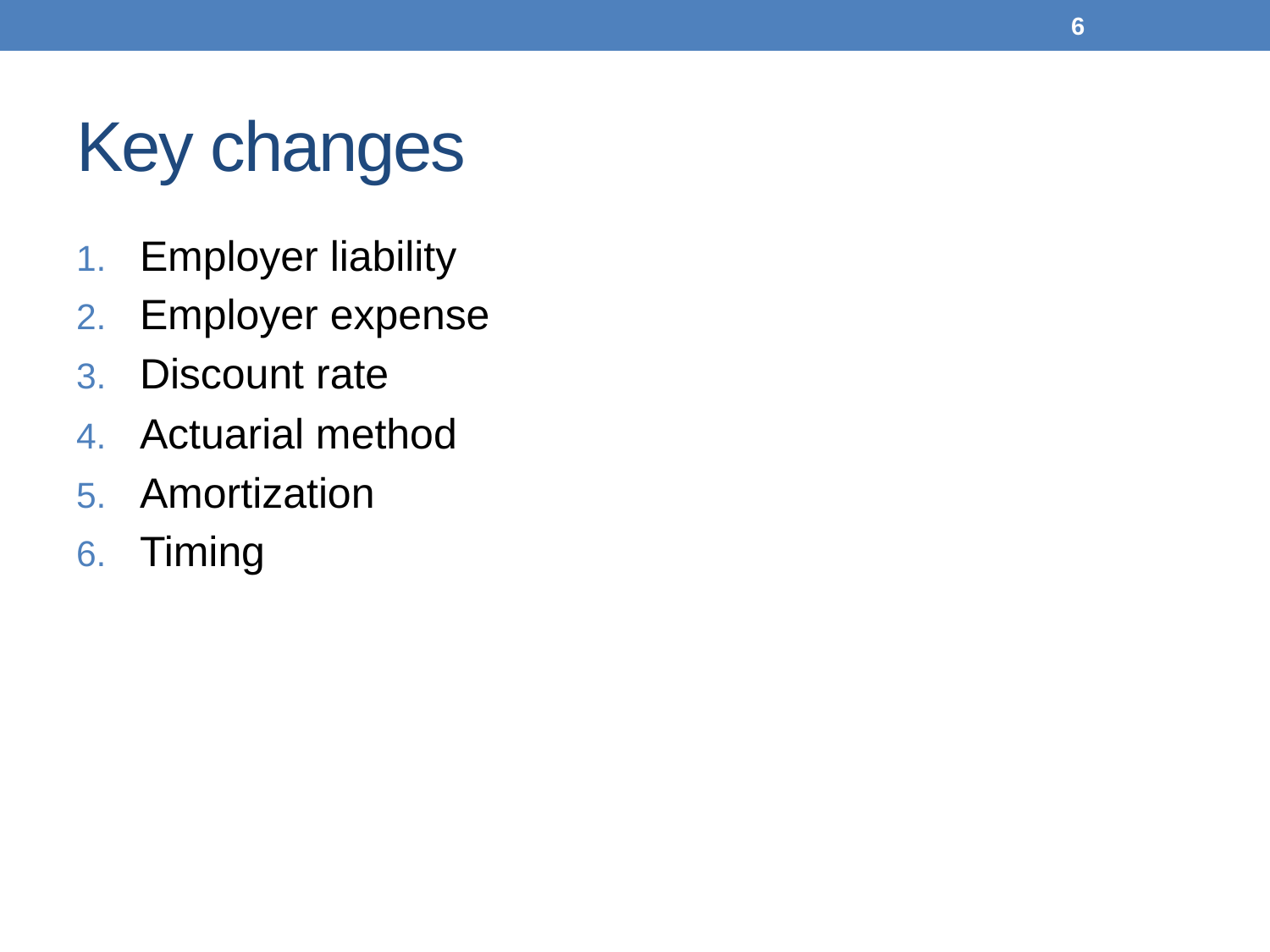

6
# Key changes
Employer liability
Employer expense
Discount rate
Actuarial method
Amortization
Timing